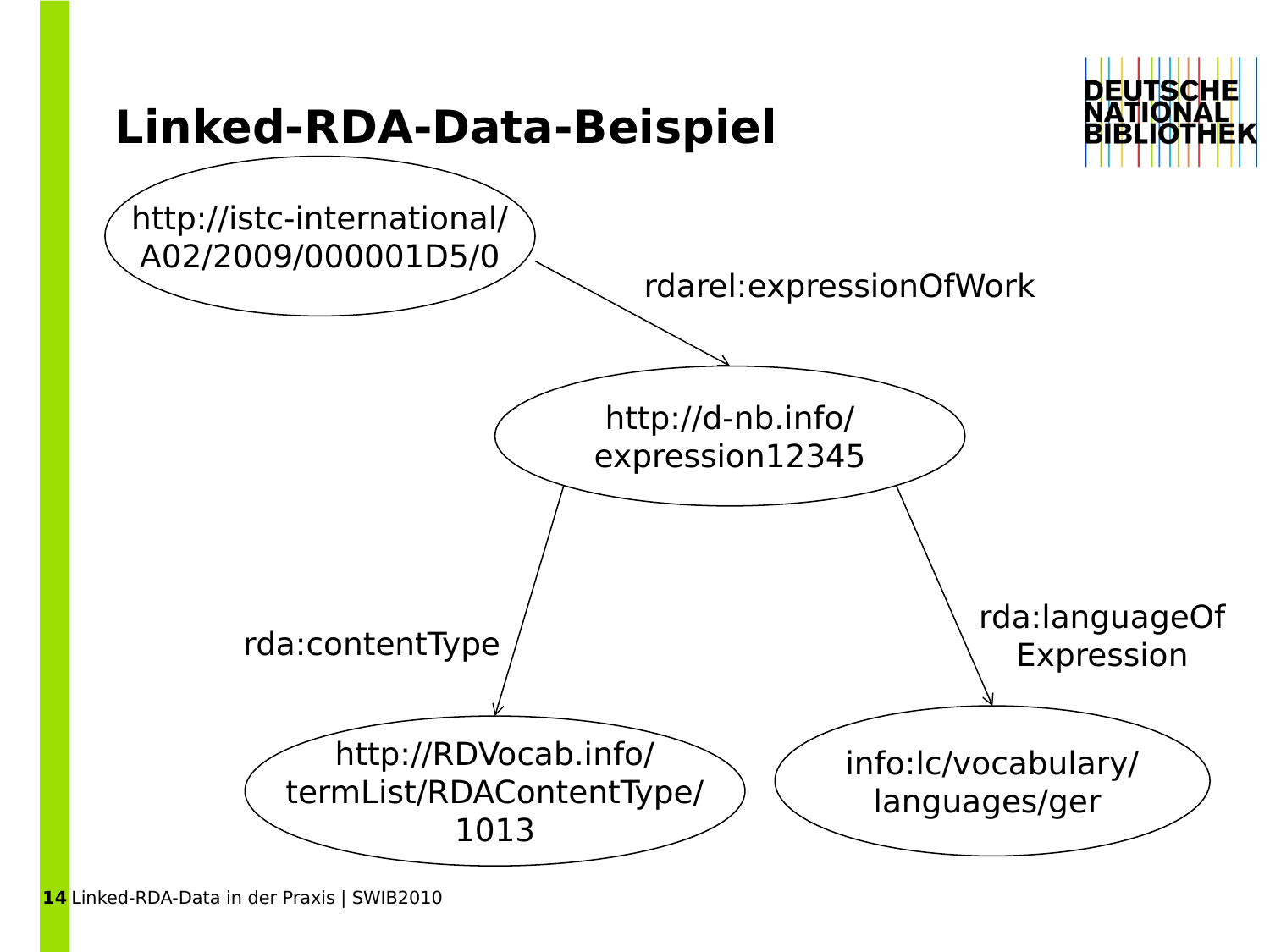

14
Linked-RDA-Data-Beispiel

http://istc-international/
A02/2009/000001D5/0

rdarel:expressionOfWork

http://d-nb.info/
expression12345
rda:languageOf
Expression
rda:contentType
info:lc/vocabulary/
languages/ger
http://RDVocab.info/
termList/RDAContentType/
1013
Linked-RDA-Data in der Praxis | SWIB2010